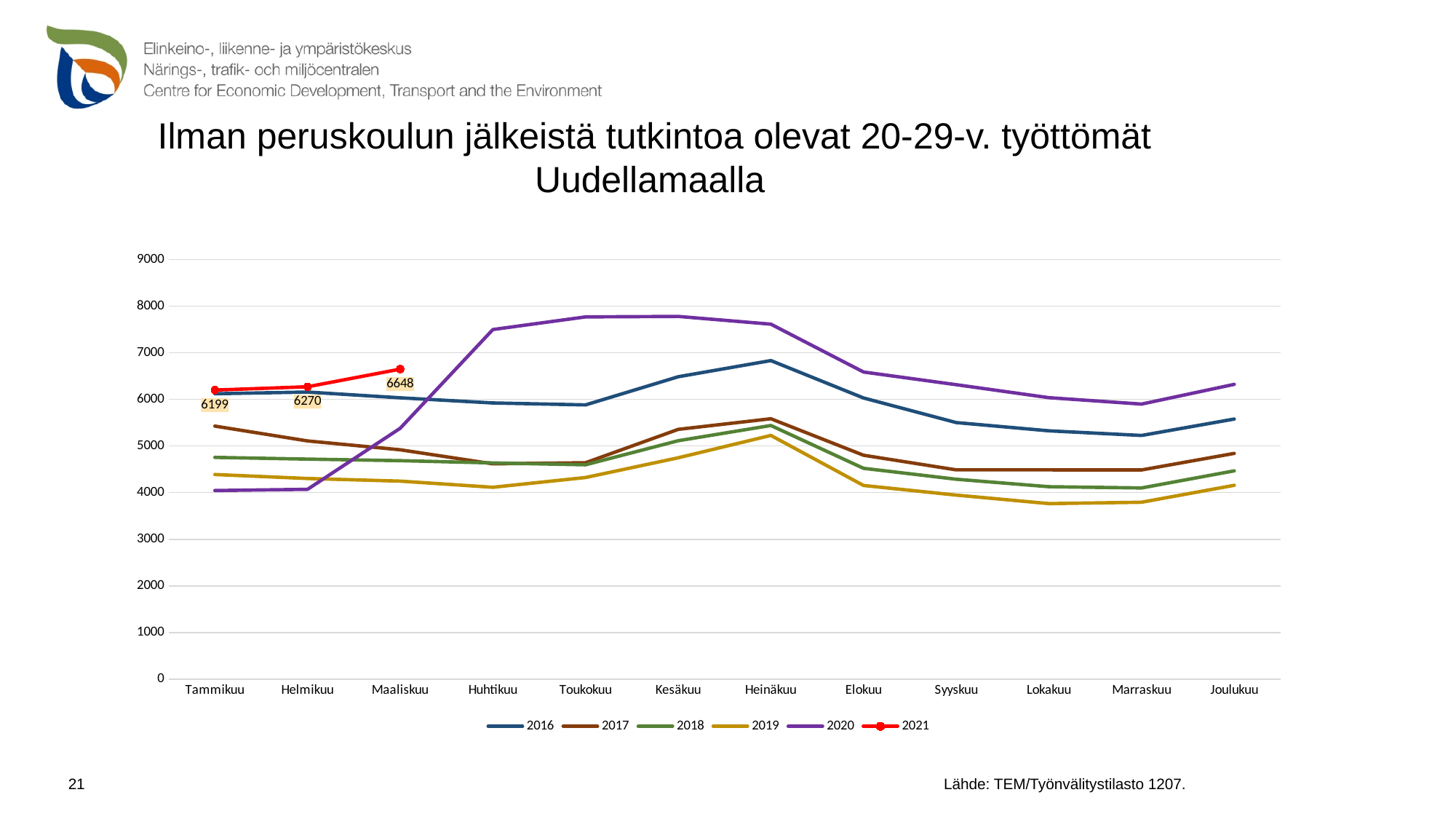

# Ilman peruskoulun jälkeistä tutkintoa olevat 20-29-v. työttömät Uudellamaalla

### Chart

| Category | 2016 | 2017 | 2018 | 2019 | 2020 | 2021 |
|---|---|---|---|---|---|---|
| Tammikuu | 6121.0 | 5427.0 | 4757.0 | 4390.0 | 4045.0 | 6199.0 |
| Helmikuu | 6157.0 | 5109.0 | 4720.0 | 4304.0 | 4072.0 | 6270.0 |
| Maaliskuu | 6033.0 | 4920.0 | 4687.0 | 4248.0 | 5380.0 | 6648.0 |
| Huhtikuu | 5923.0 | 4618.0 | 4638.0 | 4116.0 | 7496.0 | None |
| Toukokuu | 5881.0 | 4642.0 | 4598.0 | 4325.0 | 7767.0 | None |
| Kesäkuu | 6485.0 | 5357.0 | 5114.0 | 4748.0 | 7777.0 | None |
| Heinäkuu | 6831.0 | 5585.0 | 5440.0 | 5227.0 | 7611.0 | None |
| Elokuu | 6030.0 | 4803.0 | 4523.0 | 4155.0 | 6586.0 | None |
| Syyskuu | 5503.0 | 4489.0 | 4289.0 | 3948.0 | 6314.0 | None |
| Lokakuu | 5326.0 | 4489.0 | 4128.0 | 3765.0 | 6036.0 | None |
| Marraskuu | 5226.0 | 4488.0 | 4102.0 | 3795.0 | 5899.0 | None |
| Joulukuu | 5578.0 | 4842.0 | 4468.0 | 4159.0 | 6322.0 | None |
 Lähde: TEM/Työnvälitystilasto 1207.
21